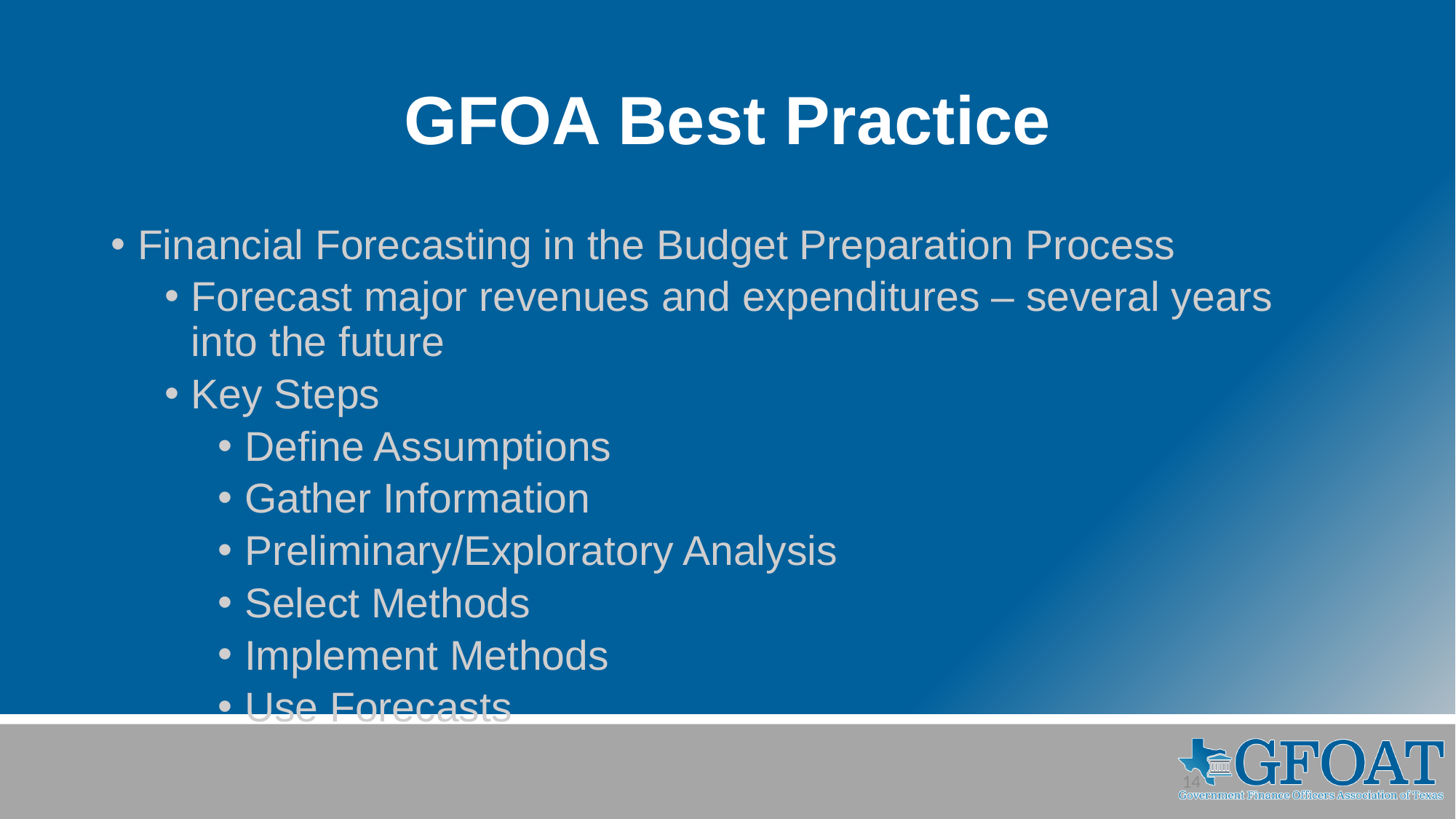

# GFOA Best Practice
Financial Forecasting in the Budget Preparation Process
Forecast major revenues and expenditures – several years into the future
Key Steps
Define Assumptions
Gather Information
Preliminary/Exploratory Analysis
Select Methods
Implement Methods
Use Forecasts

14